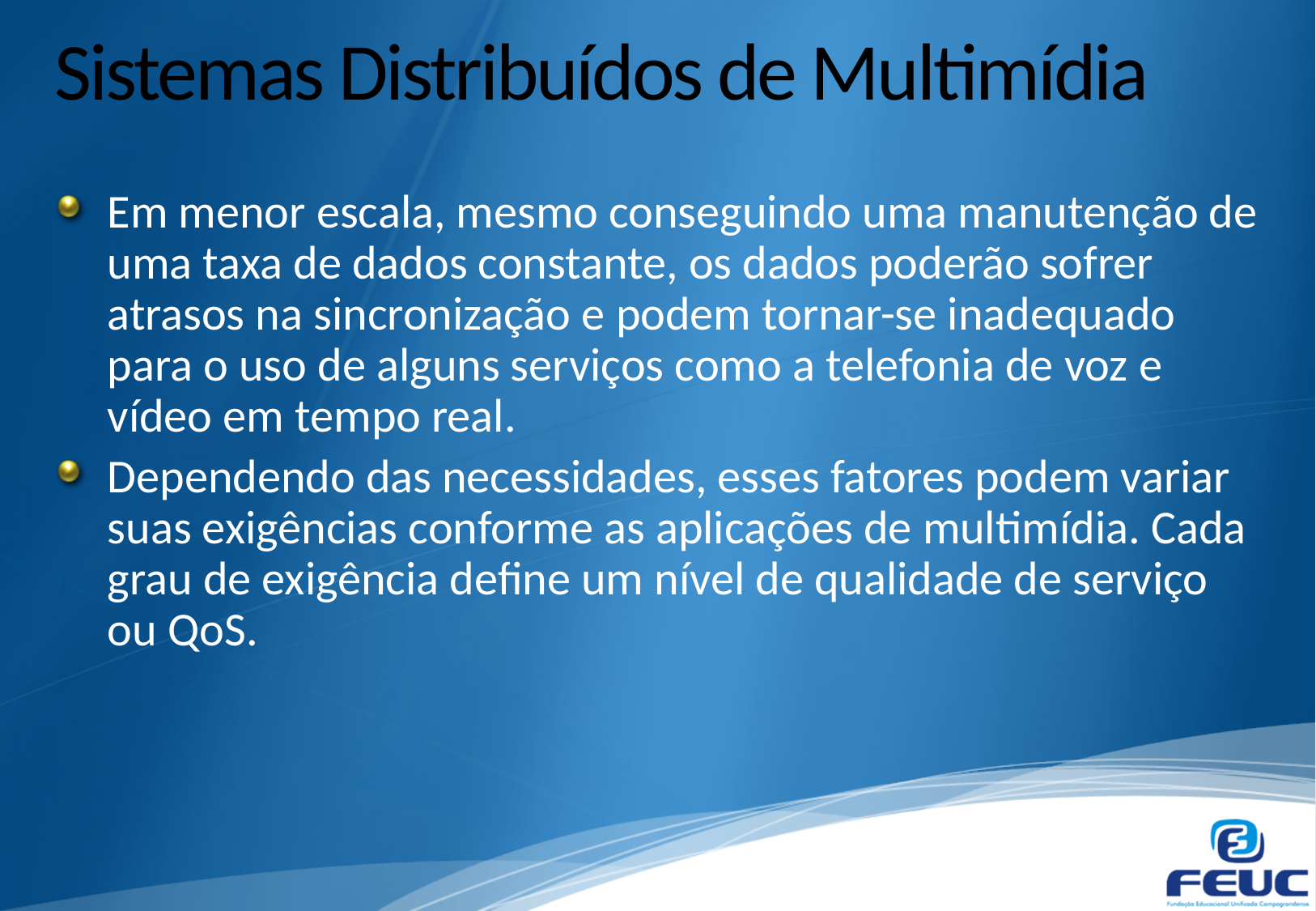

# Sistemas Distribuídos de Multimídia
Em menor escala, mesmo conseguindo uma manutenção de uma taxa de dados constante, os dados poderão sofrer atrasos na sincronização e podem tornar-se inadequado para o uso de alguns serviços como a telefonia de voz e vídeo em tempo real.
Dependendo das necessidades, esses fatores podem variar suas exigências conforme as aplicações de multimídia. Cada grau de exigência define um nível de qualidade de serviço ou QoS.